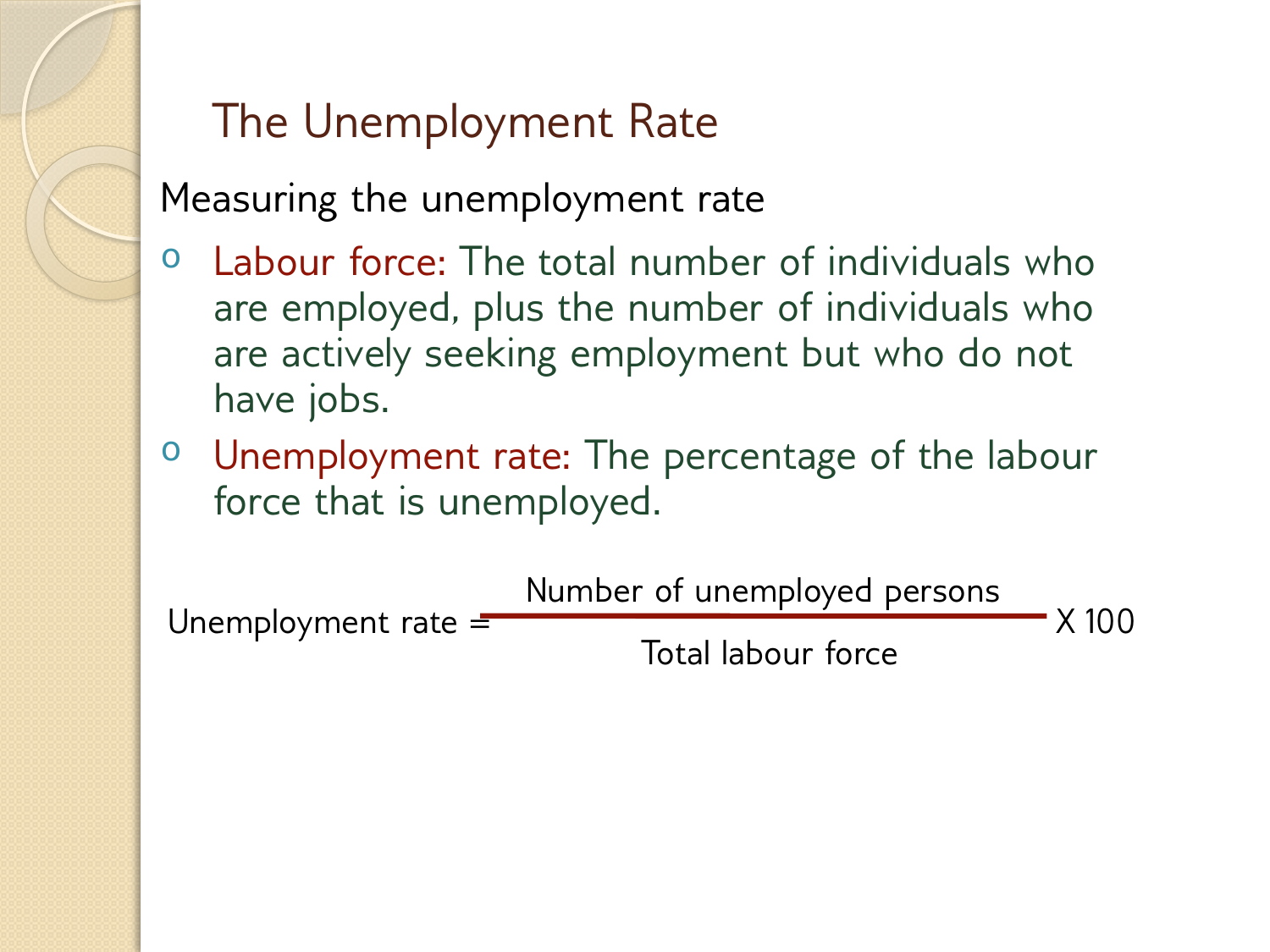

# The Unemployment Rate
Measuring the unemployment rate
Labour force: The total number of individuals who are employed, plus the number of individuals who are actively seeking employment but who do not have jobs.
Unemployment rate: The percentage of the labour force that is unemployed.
Number of unemployed persons
Unemployment rate =

Total labour force
X 100